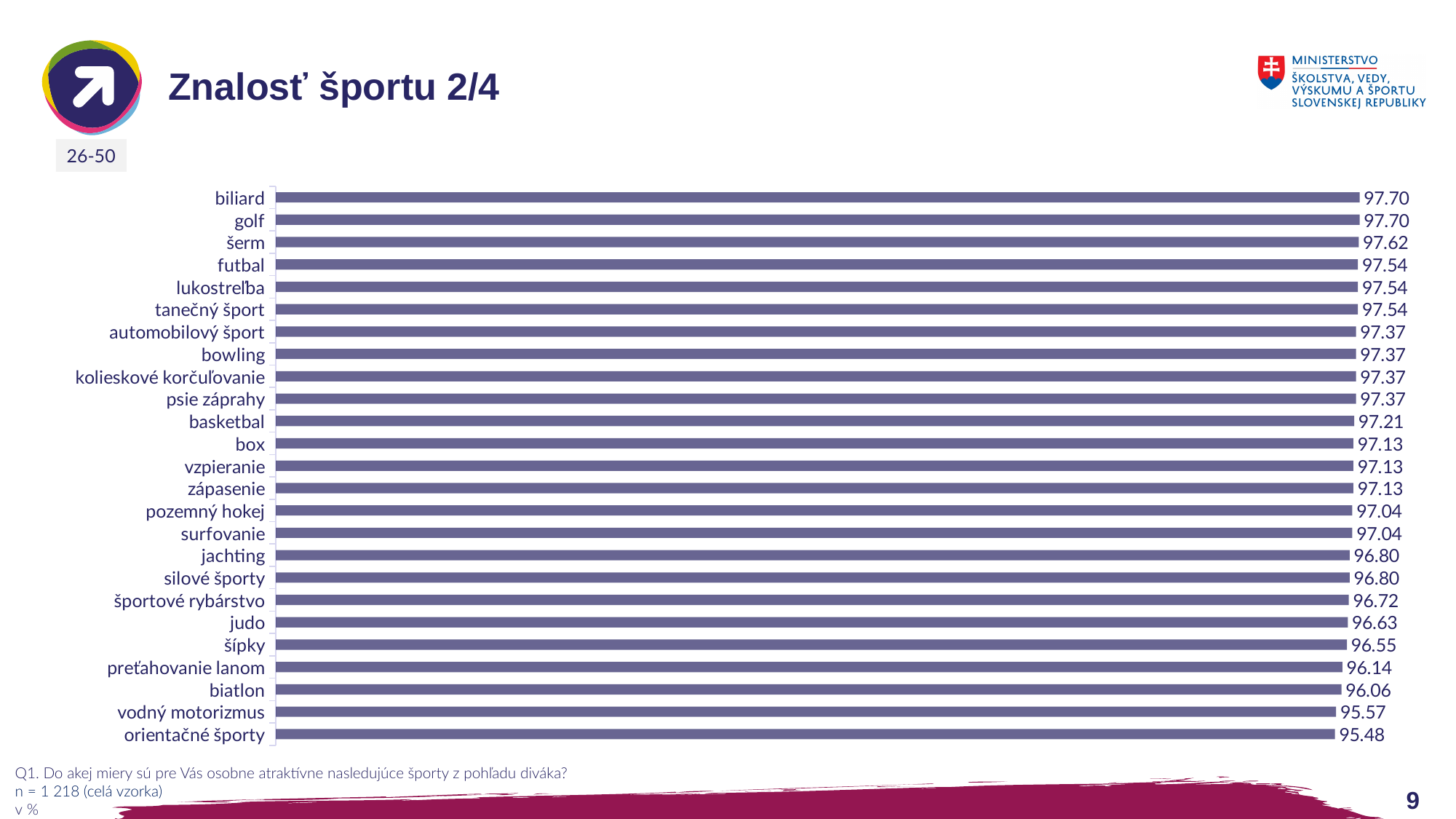

# Znalosť športu 2/4
26-50

### Chart

| Category |  |
|---|---|
| biliard | 97.7 |
| golf | 97.7 |
| šerm | 97.62 |
| futbal | 97.54 |
| lukostreľba | 97.54 |
| tanečný šport | 97.54 |
| automobilový šport | 97.37 |
| bowling | 97.37 |
| kolieskové korčuľovanie | 97.37 |
| psie záprahy | 97.37 |
| basketbal | 97.21 |
| box | 97.13 |
| vzpieranie | 97.13 |
| zápasenie | 97.13 |
| pozemný hokej | 97.04 |
| surfovanie | 97.04 |
| jachting | 96.8 |
| silové športy | 96.8 |
| športové rybárstvo | 96.72 |
| judo | 96.63 |
| šípky | 96.55 |
| preťahovanie lanom | 96.14 |
| biatlon | 96.06 |
| vodný motorizmus | 95.57 |
| orientačné športy | 95.48 |
Q1. Do akej miery sú pre Vás osobne atraktívne nasledujúce športy z pohľadu diváka?
n = 1 218 (celá vzorka)
v %

9